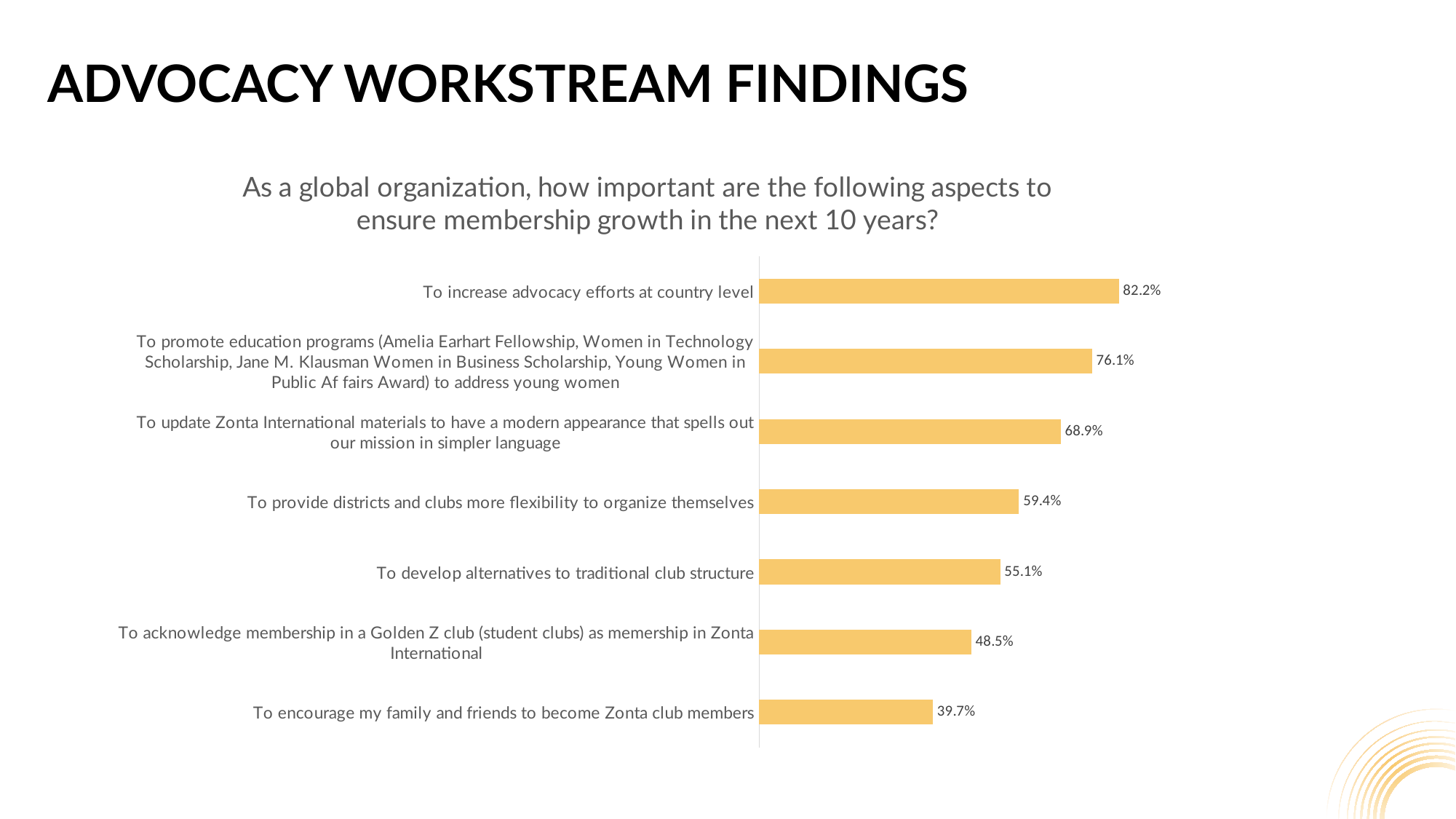

# Advocacy Workstream Findings

### Chart: As a global organization, how important are the following aspects to ensure membership growth in the next 10 years?

| Category | Extremely Important/Very Important |
|---|---|
| To encourage my family and friends to become Zonta club members | 0.397 |
| To acknowledge membership in a Golden Z club (student clubs) as memership in Zonta International | 0.485 |
| To develop alternatives to traditional club structure | 0.551 |
| To provide districts and clubs more flexibility to organize themselves | 0.594 |
| To update Zonta International materials to have a modern appearance that spells out our mission in simpler language | 0.689 |
| To promote education programs (Amelia Earhart Fellowship, Women in Technology Scholarship, Jane M. Klausman Women in Business Scholarship, Young Women in Public Af fairs Award) to address young women | 0.761 |
| To increase advocacy efforts at country level | 0.822 |